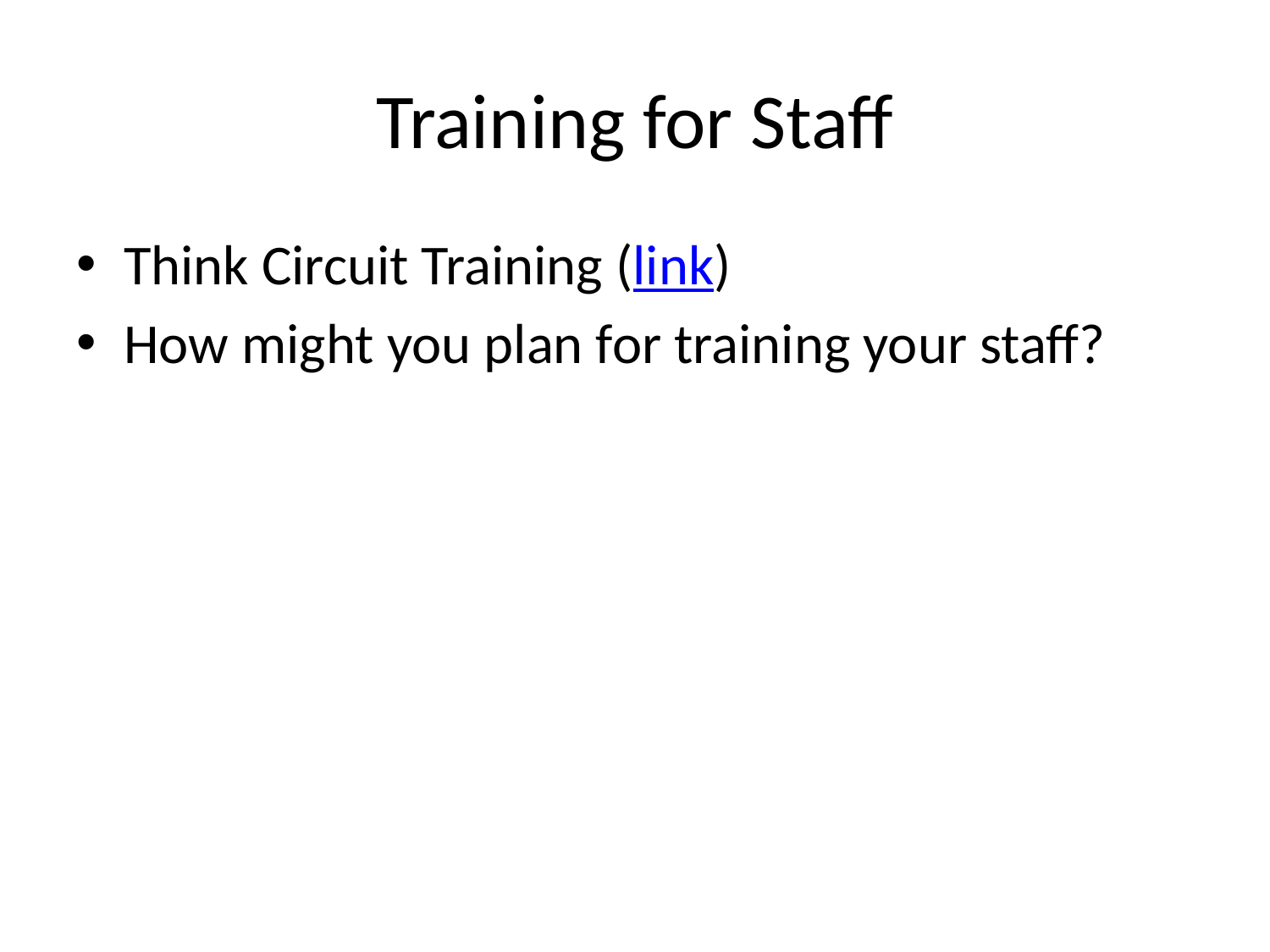

# Training for Staff
Think Circuit Training (link)
How might you plan for training your staff?